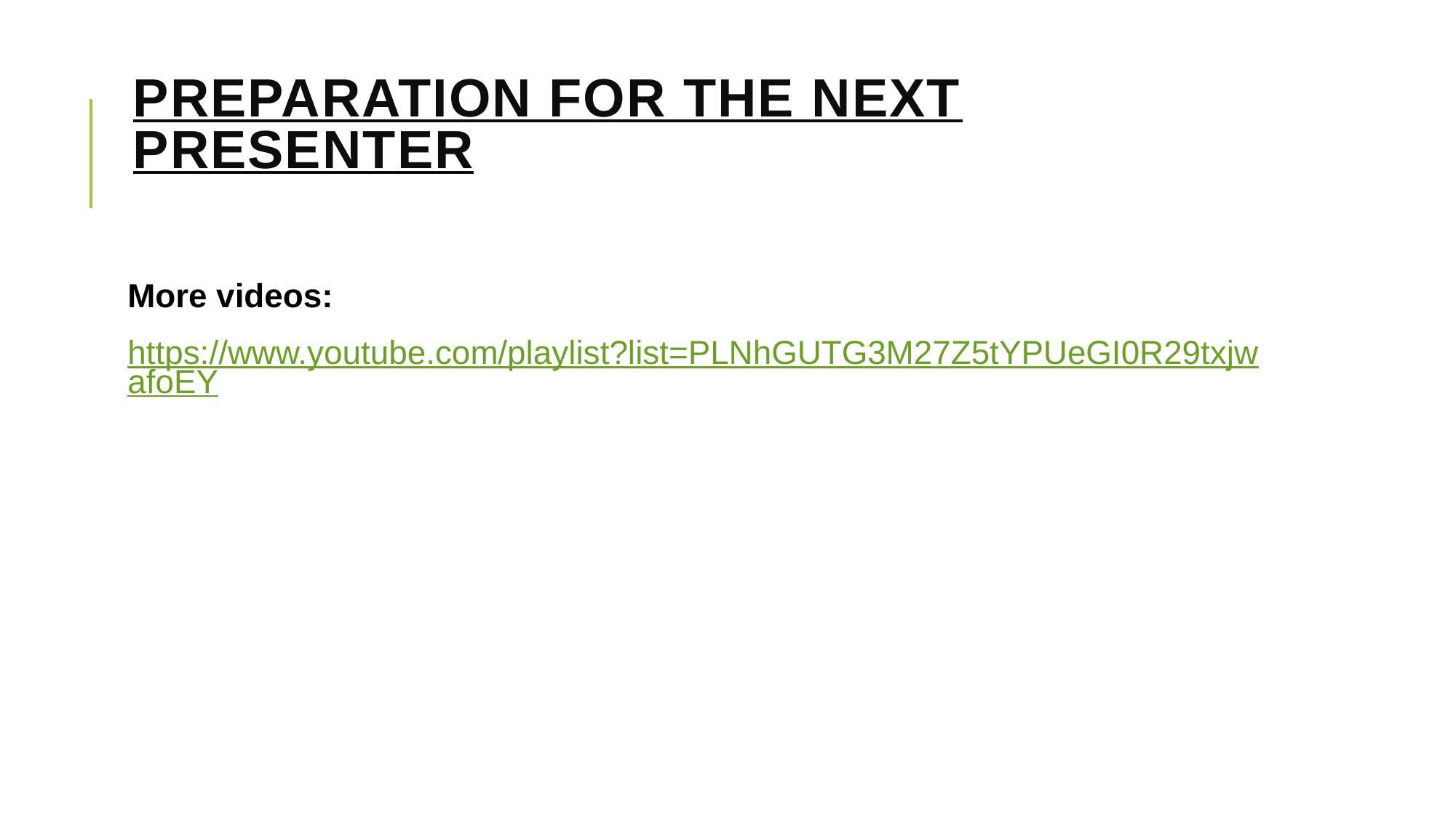

# Preparation for the next presenter
More videos:
https://www.youtube.com/playlist?list=PLNhGUTG3M27Z5tYPUeGI0R29txjwafoEY